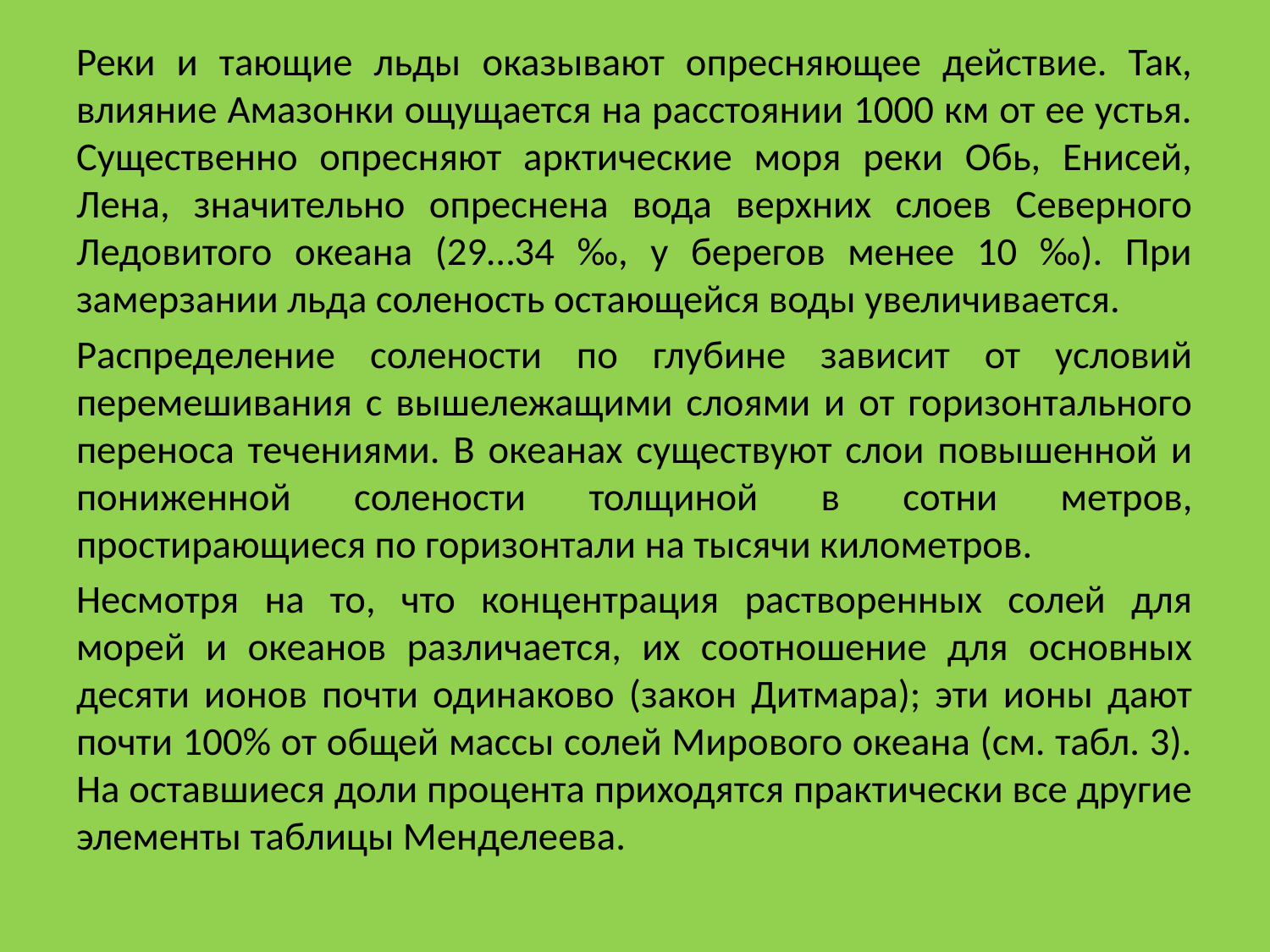

Реки и тающие льды оказывают опресняющее действие. Так, влияние Амазонки ощущается на расстоянии 1000 км от ее устья. Существенно опресняют арктические моря реки Обь, Енисей, Лена, значительно опреснена вода верхних слоев Северного Ледовитого океана (29…34 ‰, у берегов менее 10 ‰). При замерзании льда соленость остающейся воды увеличивается.
Распределение солености по глубине зависит от условий перемешивания с вышележащими слоями и от горизонтального переноса течениями. В океанах существуют слои повышенной и пониженной солености толщиной в сотни метров, простирающиеся по горизонтали на тысячи километров.
Несмотря на то, что концентрация растворенных солей для морей и океанов различается, их соотношение для основных десяти ионов почти одинаково (закон Дитмара); эти ионы дают почти 100% от общей массы солей Мирового океана (см. табл. 3). На оставшиеся доли процента приходятся практически все другие элементы таблицы Менделеева.